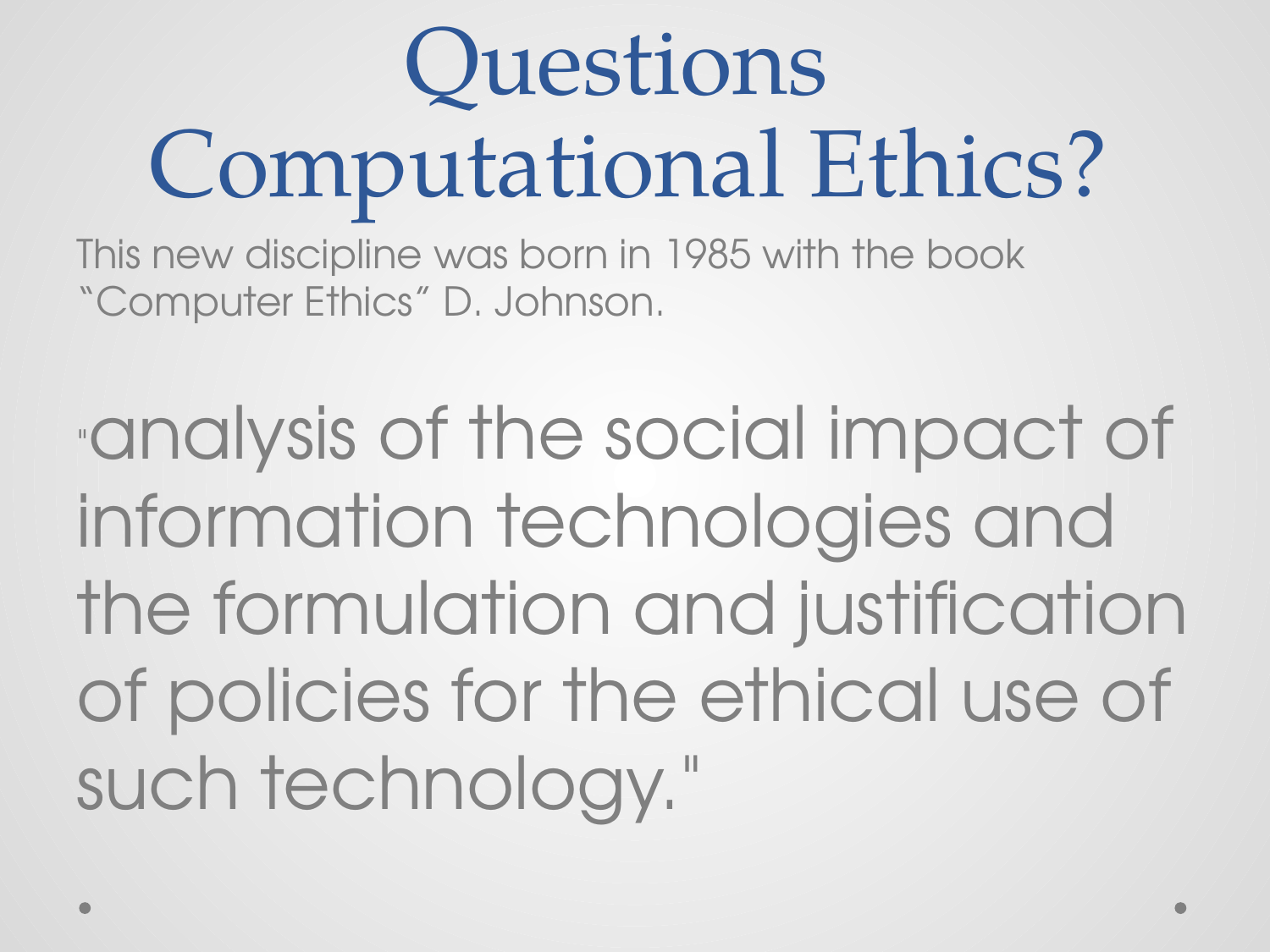

# Questions Computational Ethics?
This new discipline was born in 1985 with the book “Computer Ethics” D. Johnson.
"analysis of the social impact of information technologies and the formulation and justification of policies for the ethical use of such technology."